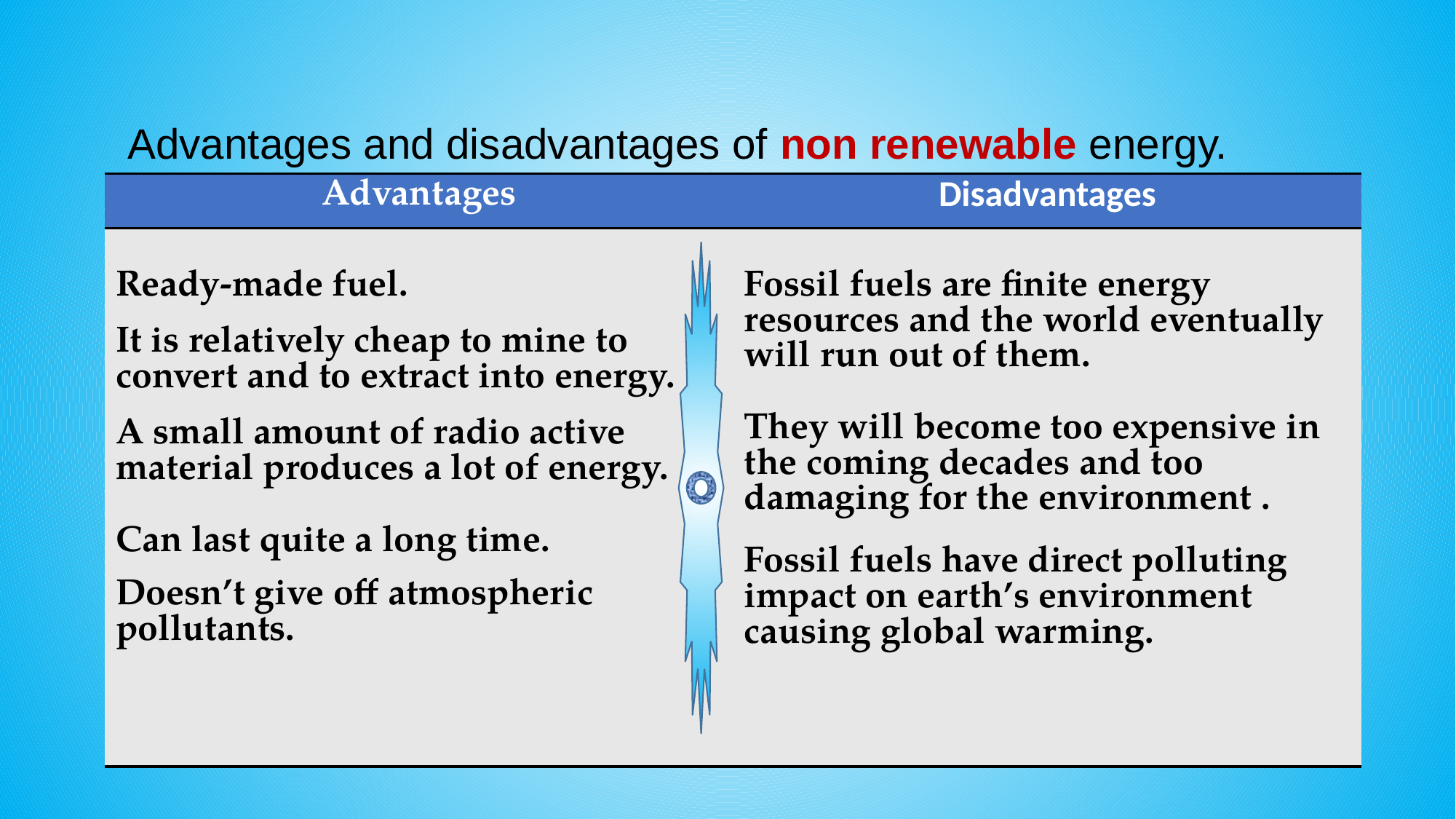

Advantages and disadvantages of non renewable energy.
| Advantages | Disadvantages |
| --- | --- |
| Ready-made fuel. It is relatively cheap to mine to convert and to extract into energy. A small amount of radio active material produces a lot of energy. Can last quite a long time. Doesn’t give off atmospheric pollutants. | Fossil fuels are finite energy resources and the world eventually will run out of them. They will become too expensive in the coming decades and too damaging for the environment . Fossil fuels have direct polluting impact on earth’s environment causing global warming. |